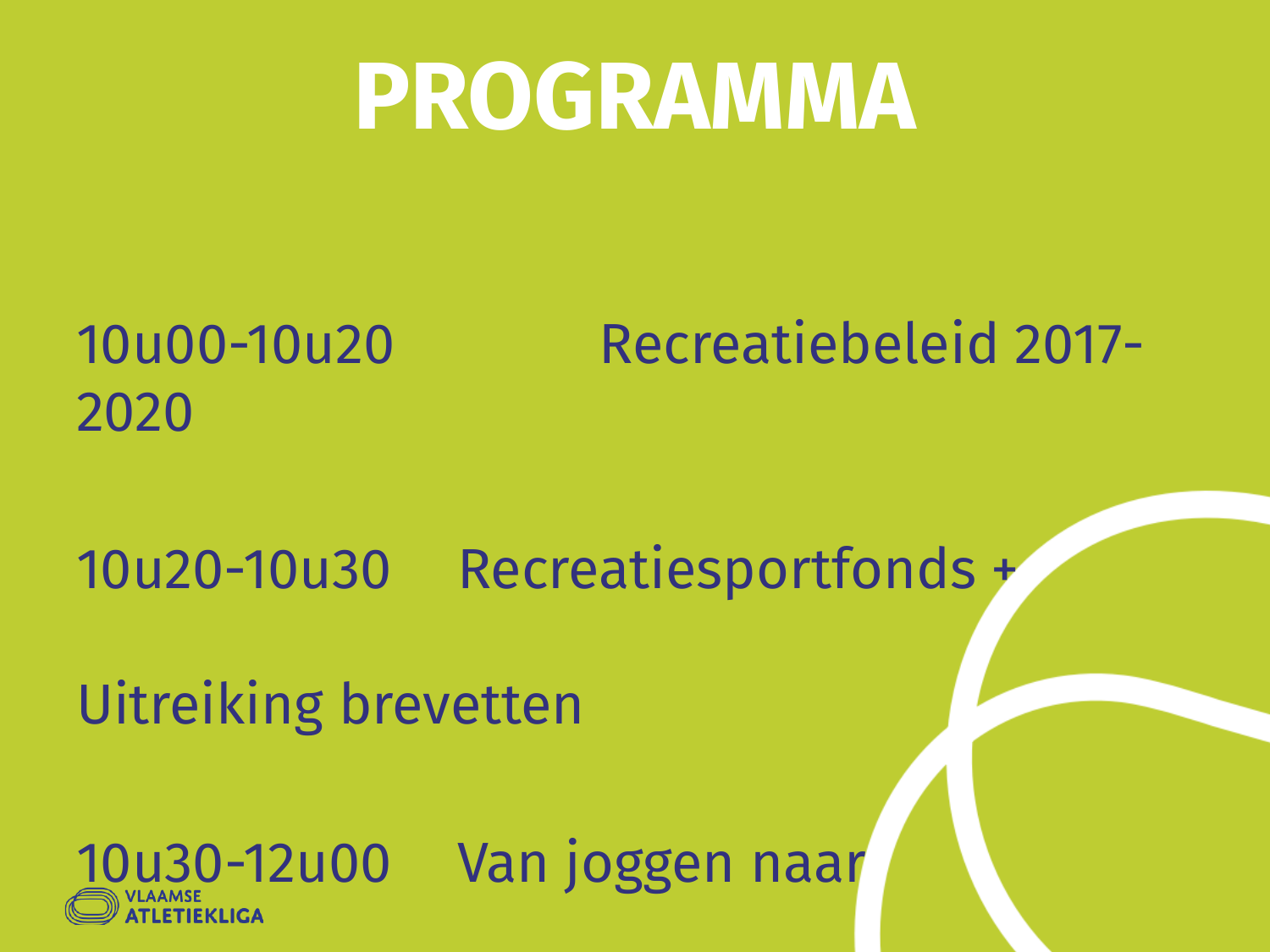

# Programma
10u00-10u20		 Recreatiebeleid 2017-2020

10u20-10u30	Recreatiesportfonds + 									Uitreiking brevetten

10u30-12u00	Van joggen naar 											jogwedstrijden